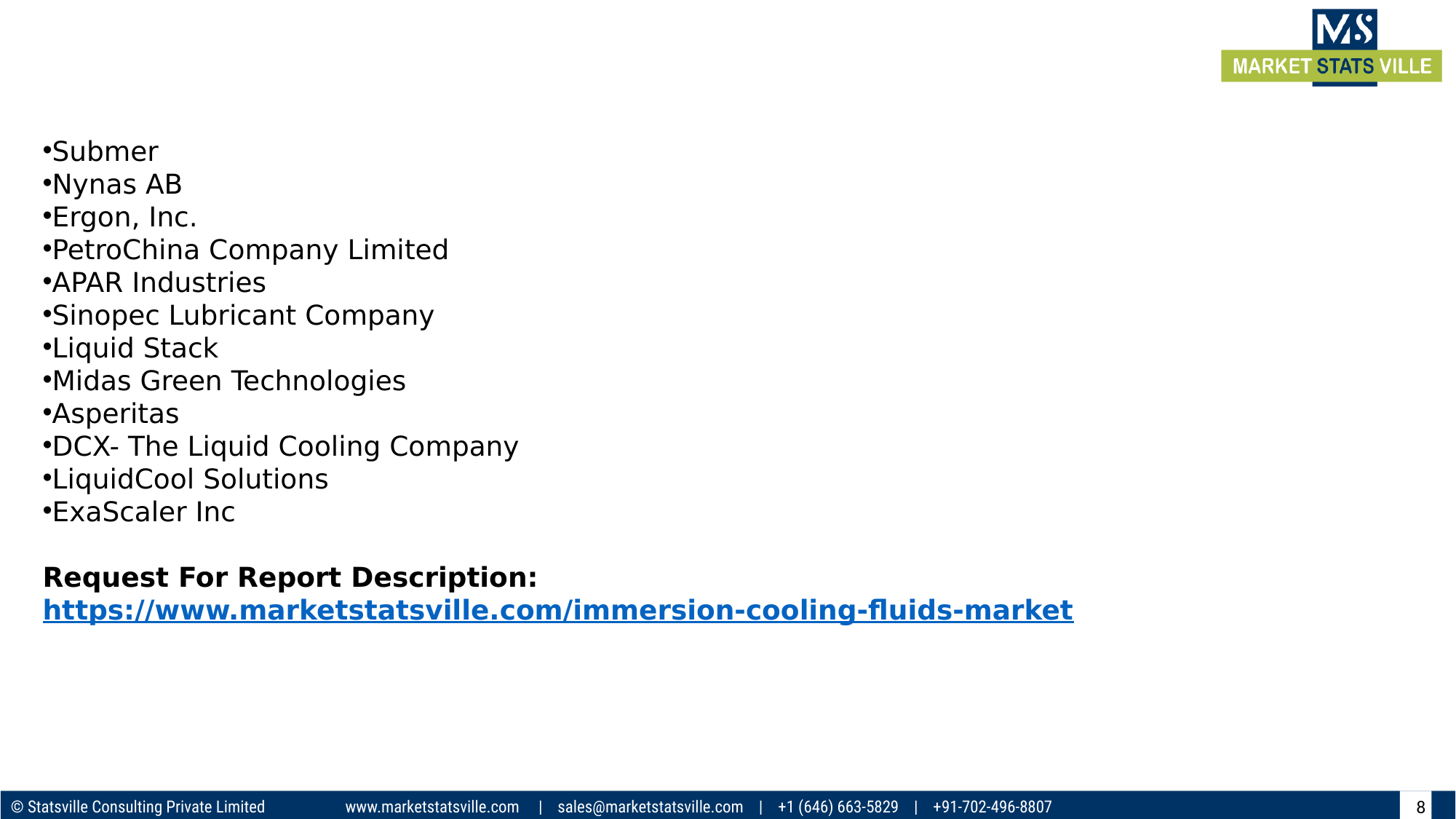

Submer
Nynas AB
Ergon, Inc.
PetroChina Company Limited
APAR Industries
Sinopec Lubricant Company
Liquid Stack
Midas Green Technologies
Asperitas
DCX- The Liquid Cooling Company
LiquidCool Solutions
ExaScaler Inc

Request For Report Description: https://www.marketstatsville.com/immersion-cooling-fluids-market

8